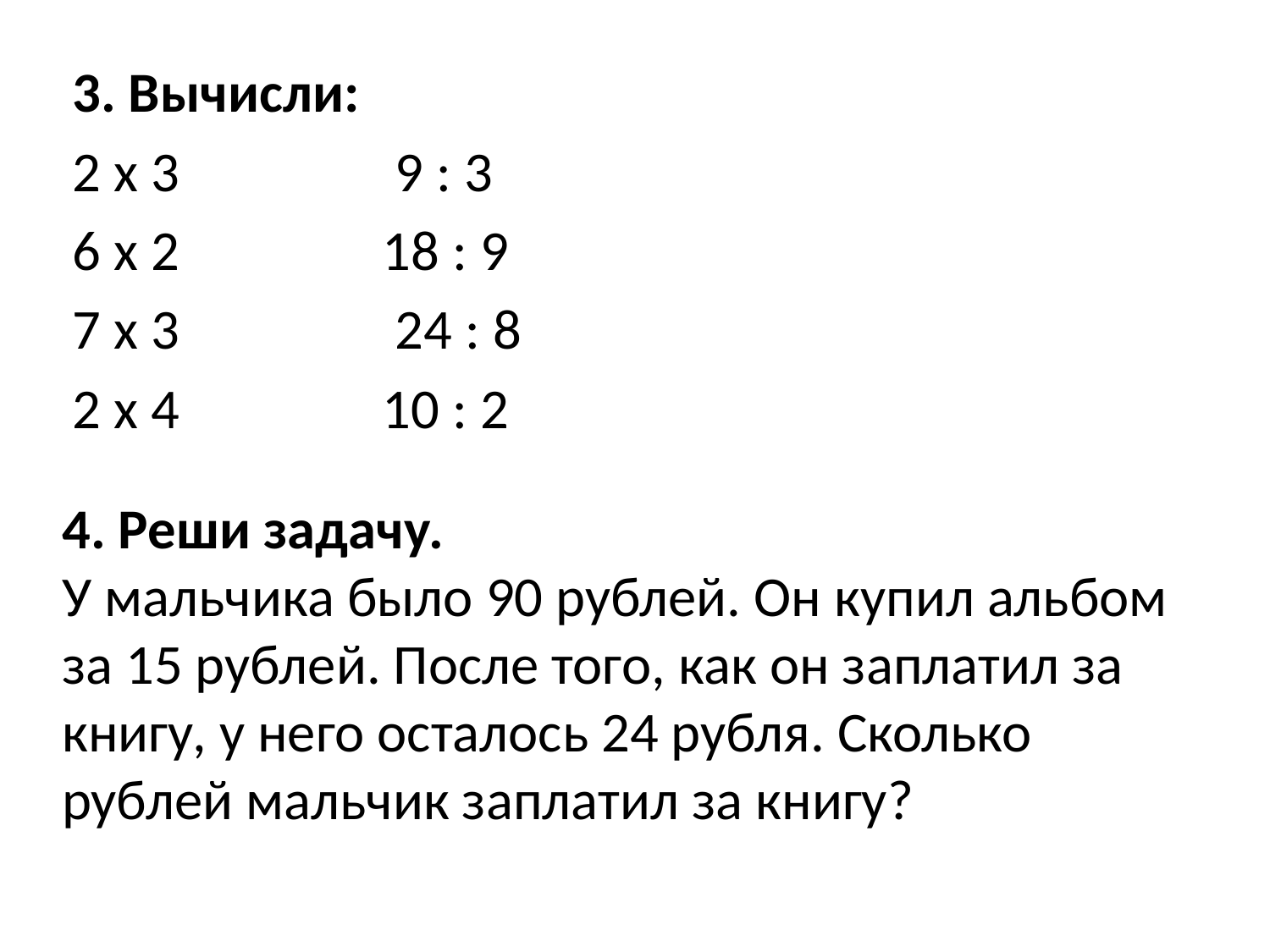

3. Вычисли:
2 х 3                 9 : 3
6 х 2                18 : 9
7 х 3                 24 : 8
2 х 4                10 : 2

4. Реши задачу.
У мальчика было 90 рублей. Он купил альбом за 15 рублей. После того, как он заплатил за книгу, у него осталось 24 рубля. Сколько рублей мальчик заплатил за книгу?